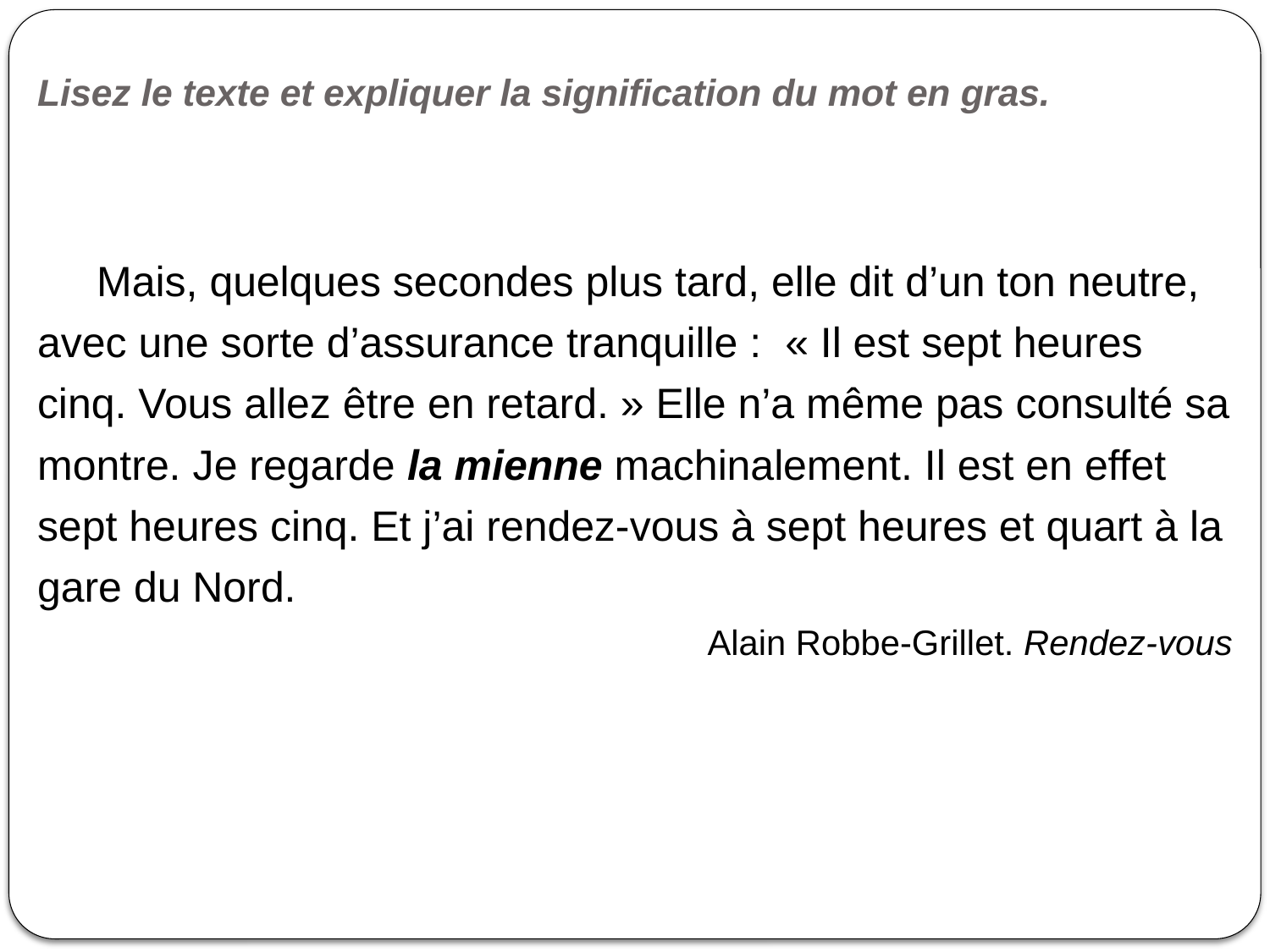

# Lisez le texte et expliquer la signification du mot en gras.

     Mais, quelques secondes plus tard, elle dit d’un ton neutre,
avec une sorte d’assurance tranquille :  « Il est sept heures
cinq. Vous allez être en retard. » Elle n’a même pas consulté sa
montre. Je regarde la mienne machinalement. Il est en effet
sept heures cinq. Et j’ai rendez-vous à sept heures et quart à la
gare du Nord.
Alain Robbe-Grillet. Rendez-vous